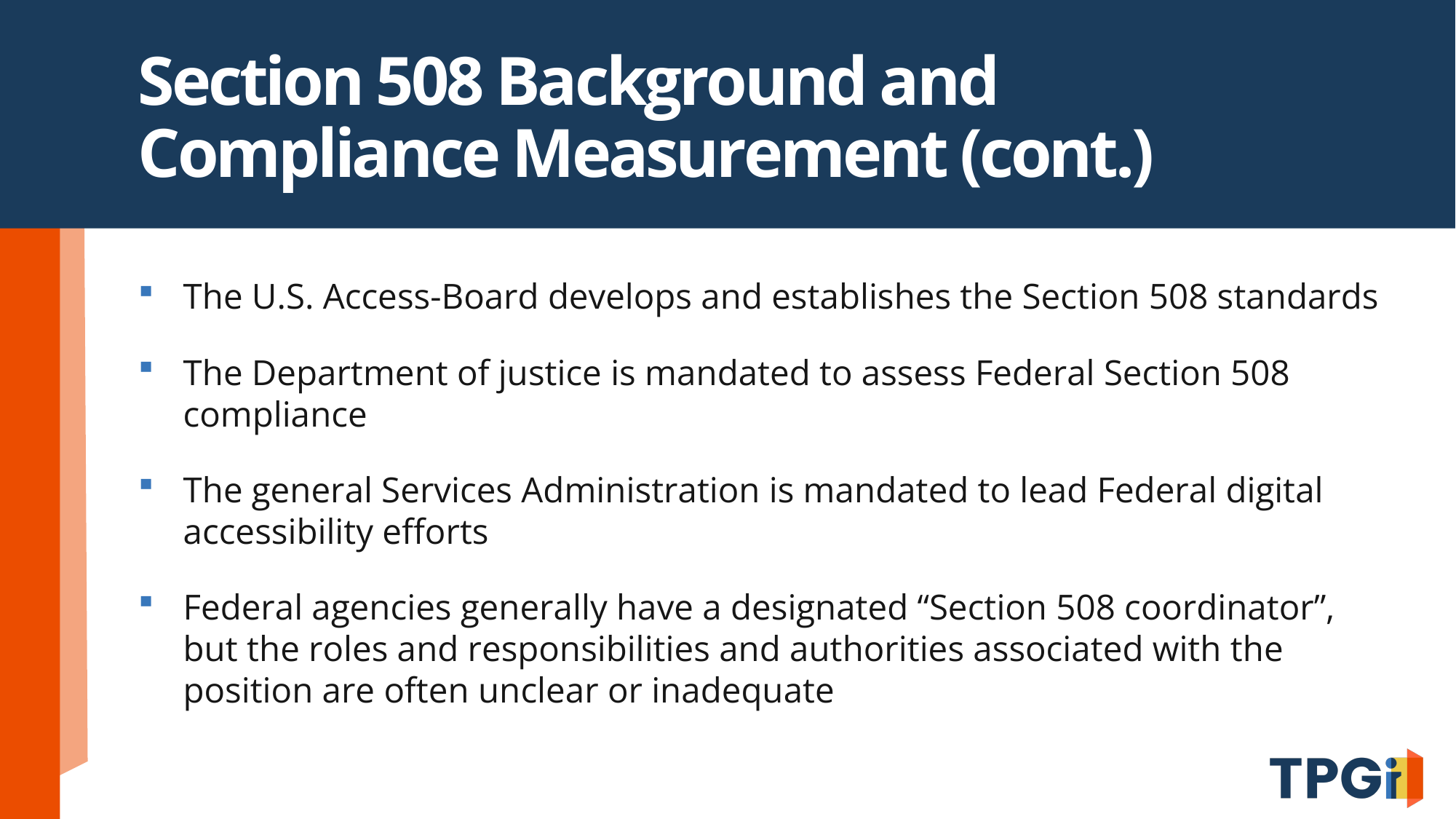

# Section 508 Background and Compliance Measurement (cont.)
The U.S. Access-Board develops and establishes the Section 508 standards
The Department of justice is mandated to assess Federal Section 508 compliance
The general Services Administration is mandated to lead Federal digital accessibility efforts
Federal agencies generally have a designated “Section 508 coordinator”, but the roles and responsibilities and authorities associated with the position are often unclear or inadequate